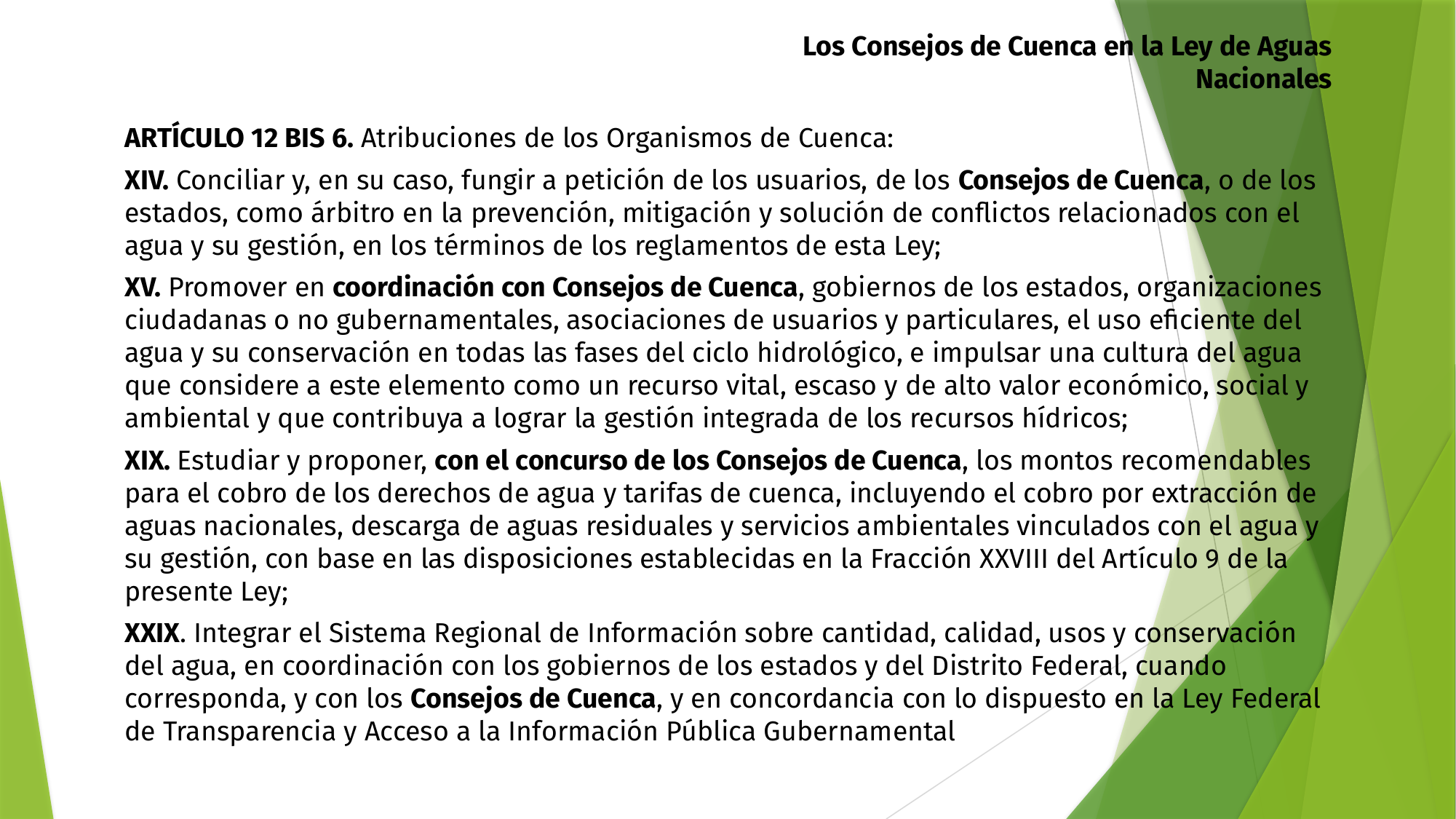

Los Consejos de Cuenca en la Ley de Aguas Nacionales
ARTÍCULO 12 BIS 6. Atribuciones de los Organismos de Cuenca:
XIV. Conciliar y, en su caso, fungir a petición de los usuarios, de los Consejos de Cuenca, o de los estados, como árbitro en la prevención, mitigación y solución de conflictos relacionados con el agua y su gestión, en los términos de los reglamentos de esta Ley;
XV. Promover en coordinación con Consejos de Cuenca, gobiernos de los estados, organizaciones ciudadanas o no gubernamentales, asociaciones de usuarios y particulares, el uso eficiente del agua y su conservación en todas las fases del ciclo hidrológico, e impulsar una cultura del agua que considere a este elemento como un recurso vital, escaso y de alto valor económico, social y ambiental y que contribuya a lograr la gestión integrada de los recursos hídricos;
XIX. Estudiar y proponer, con el concurso de los Consejos de Cuenca, los montos recomendables para el cobro de los derechos de agua y tarifas de cuenca, incluyendo el cobro por extracción de aguas nacionales, descarga de aguas residuales y servicios ambientales vinculados con el agua y su gestión, con base en las disposiciones establecidas en la Fracción XXVIII del Artículo 9 de la presente Ley;
XXIX. Integrar el Sistema Regional de Información sobre cantidad, calidad, usos y conservación del agua, en coordinación con los gobiernos de los estados y del Distrito Federal, cuando corresponda, y con los Consejos de Cuenca, y en concordancia con lo dispuesto en la Ley Federal de Transparencia y Acceso a la Información Pública Gubernamental